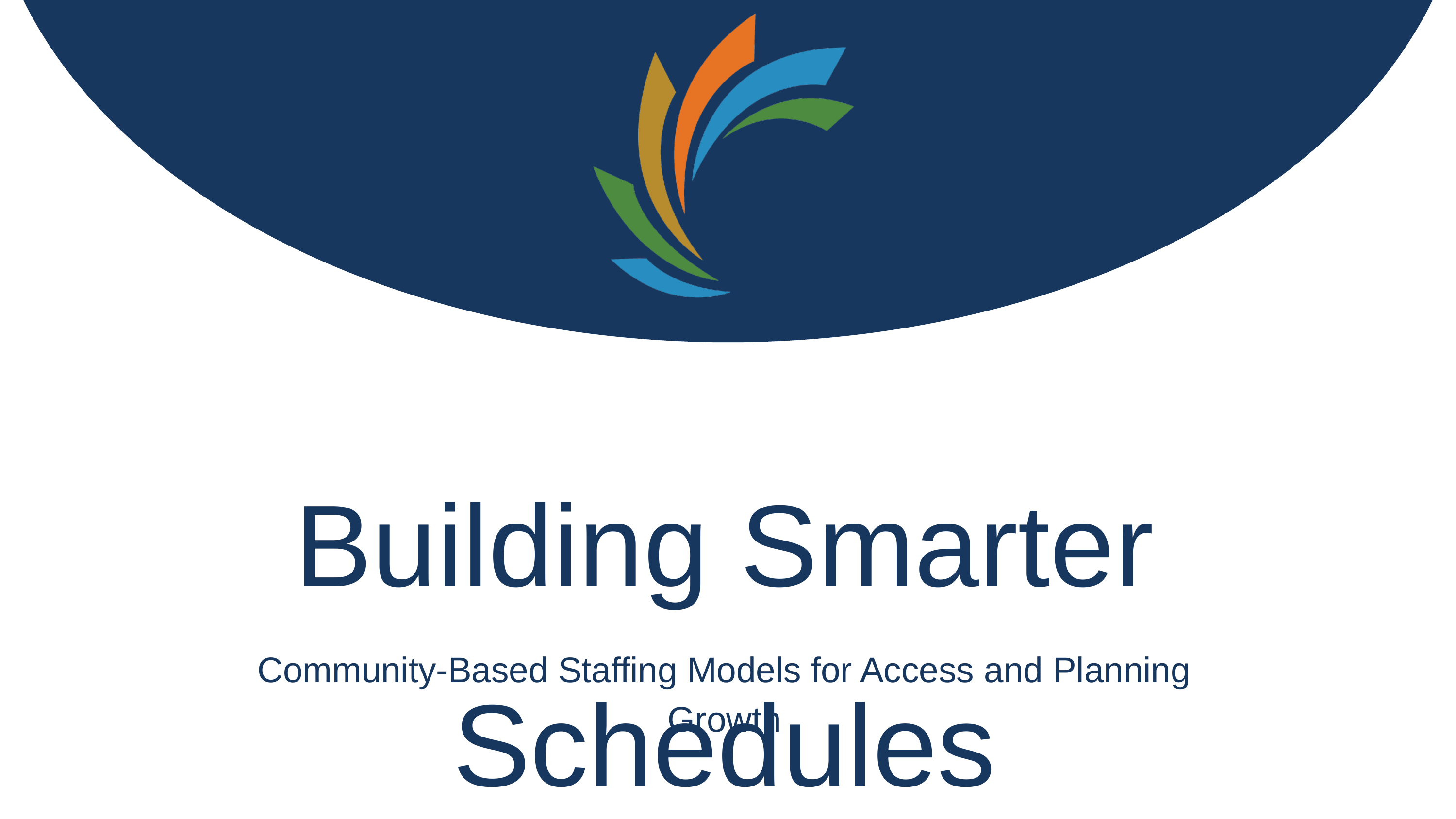

Building Smarter Schedules
Community-Based Staffing Models for Access and Planning Growth